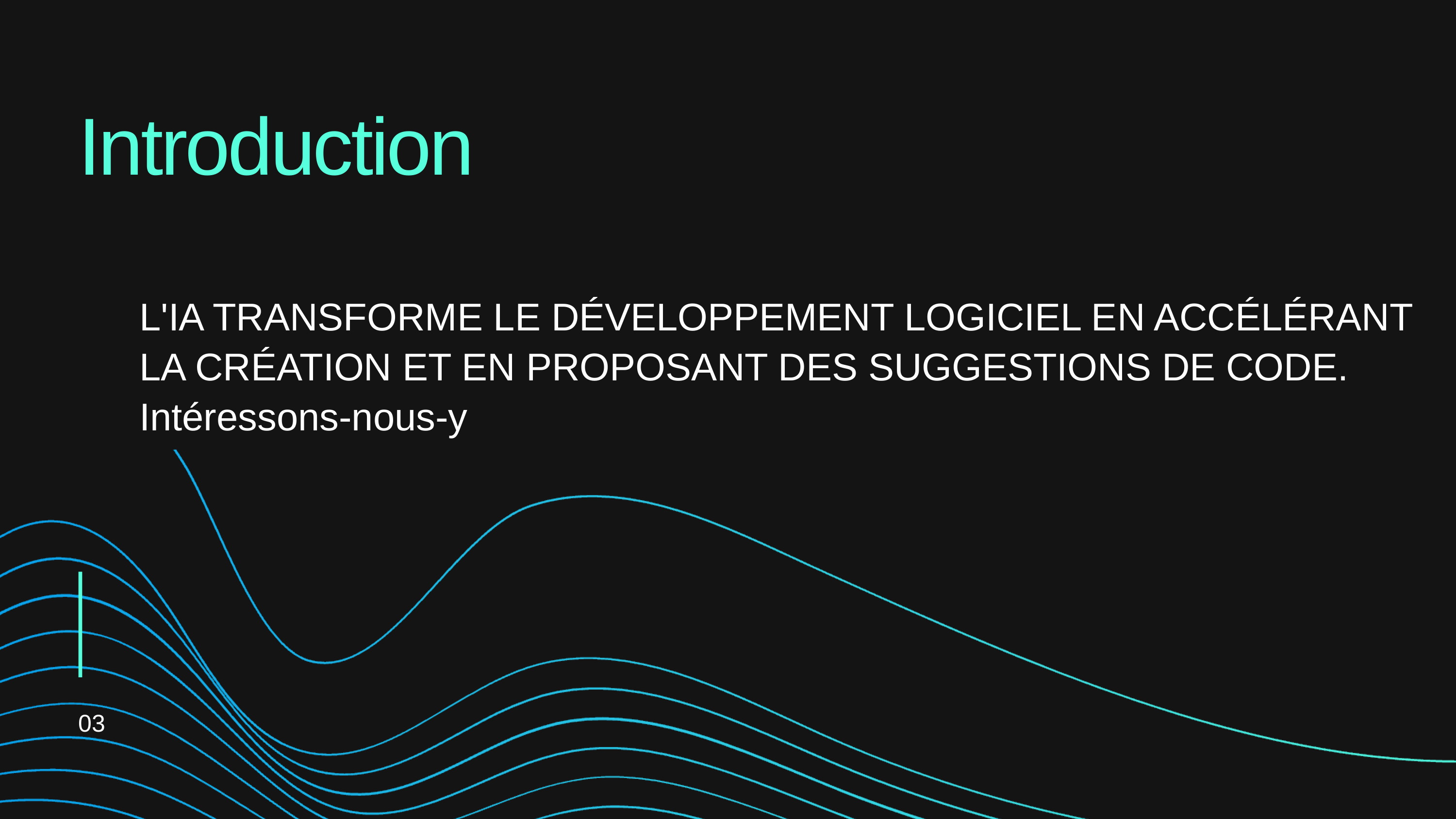

Introduction
L'IA TRANSFORME LE DÉVELOPPEMENT LOGICIEL EN ACCÉLÉRANT LA CRÉATION ET EN PROPOSANT DES SUGGESTIONS DE CODE.
Intéressons-nous-y

03